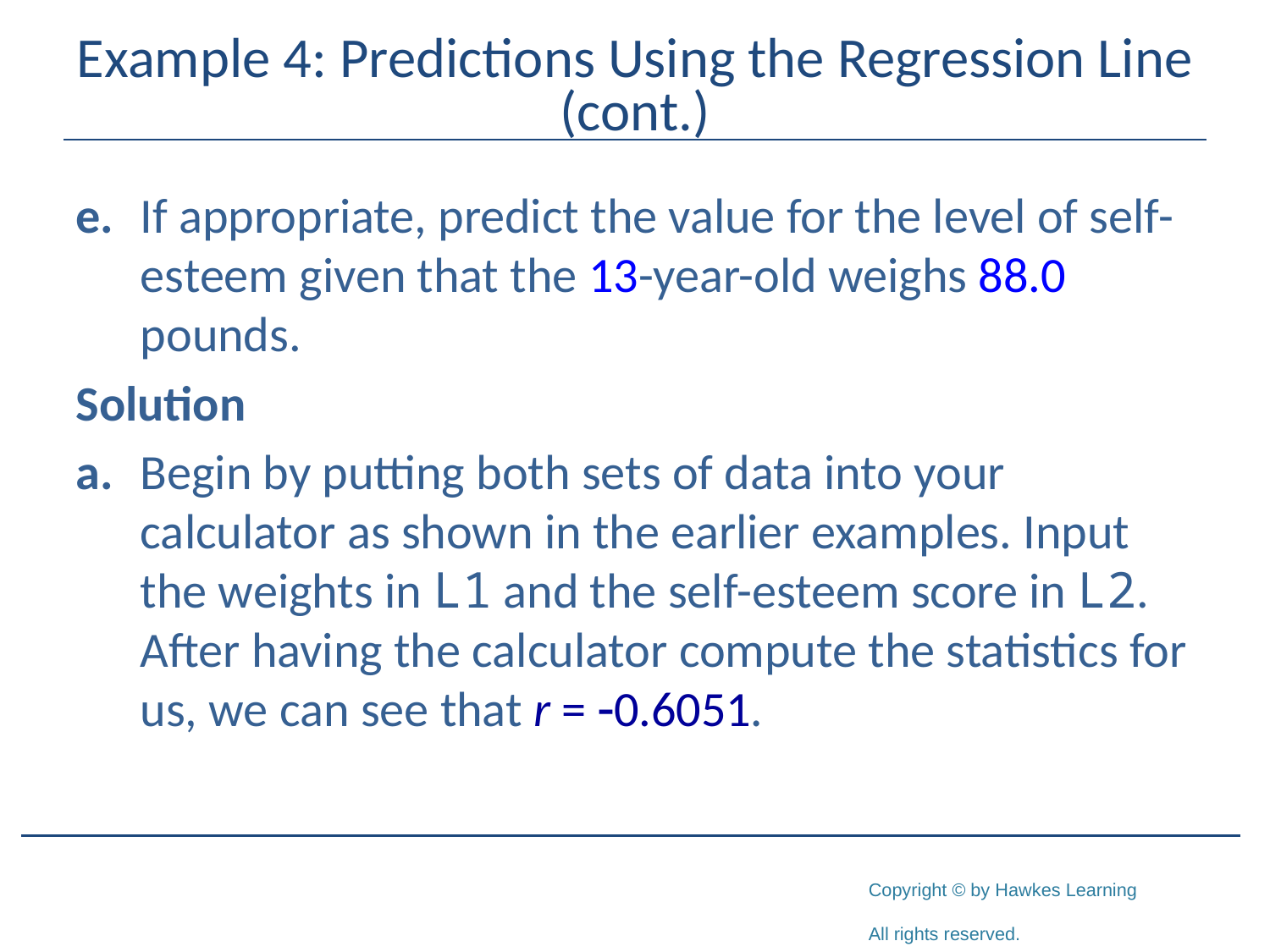

# Example 4: Predictions Using the Regression Line (cont.)
e.	If appropriate, predict the value for the level of self-esteem given that the 13-year-old weighs 88.0 pounds.
Solution
a.	Begin by putting both sets of data into your calculator as shown in the earlier examples. Input the weights in L1 and the self-esteem score in L2. After having the calculator compute the statistics for us, we can see that r = −0.6051.